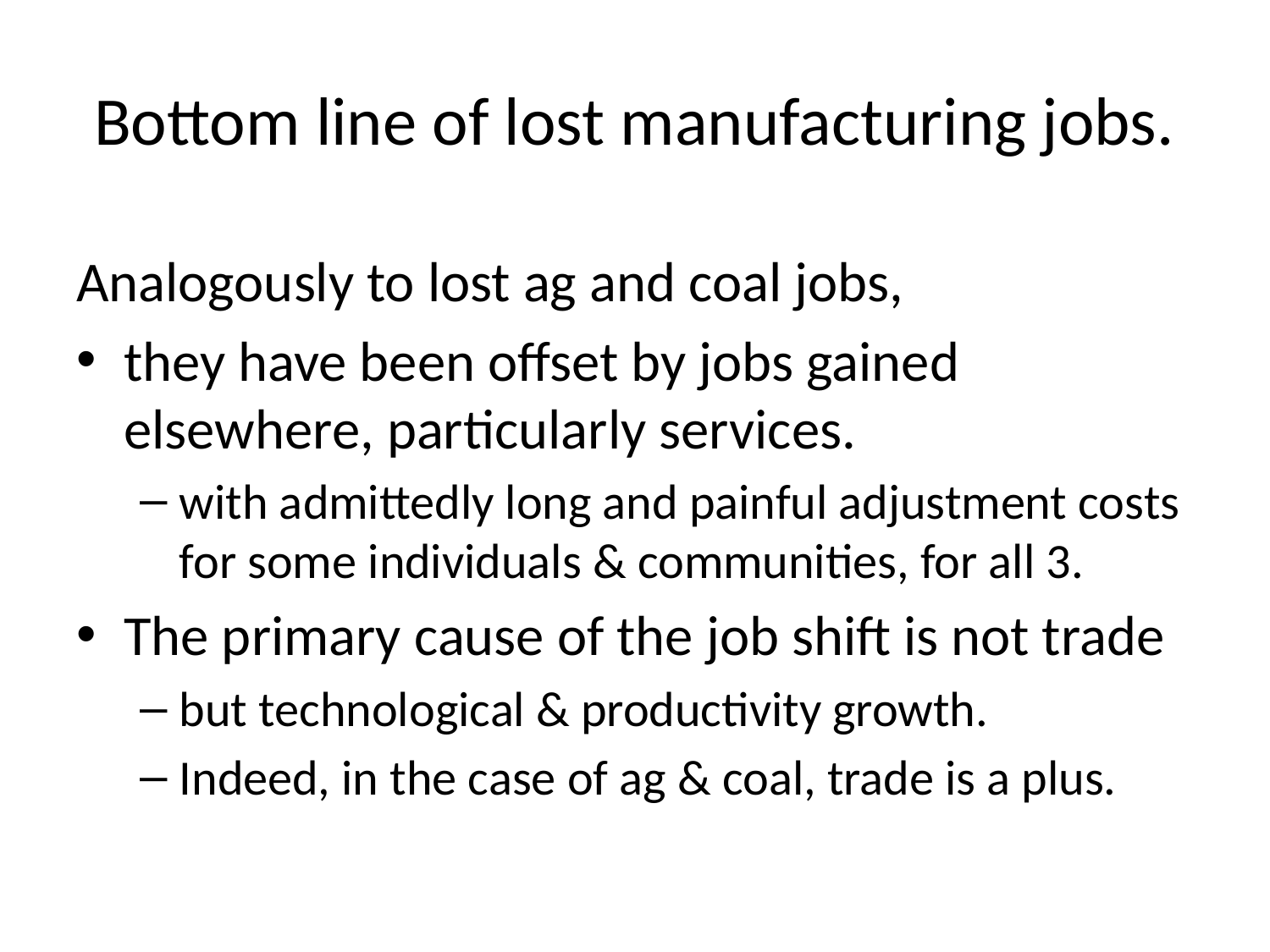

# Bottom line of lost manufacturing jobs.
Analogously to lost ag and coal jobs,
they have been offset by jobs gained elsewhere, particularly services.
with admittedly long and painful adjustment costs for some individuals & communities, for all 3.
The primary cause of the job shift is not trade
but technological & productivity growth.
Indeed, in the case of ag & coal, trade is a plus.